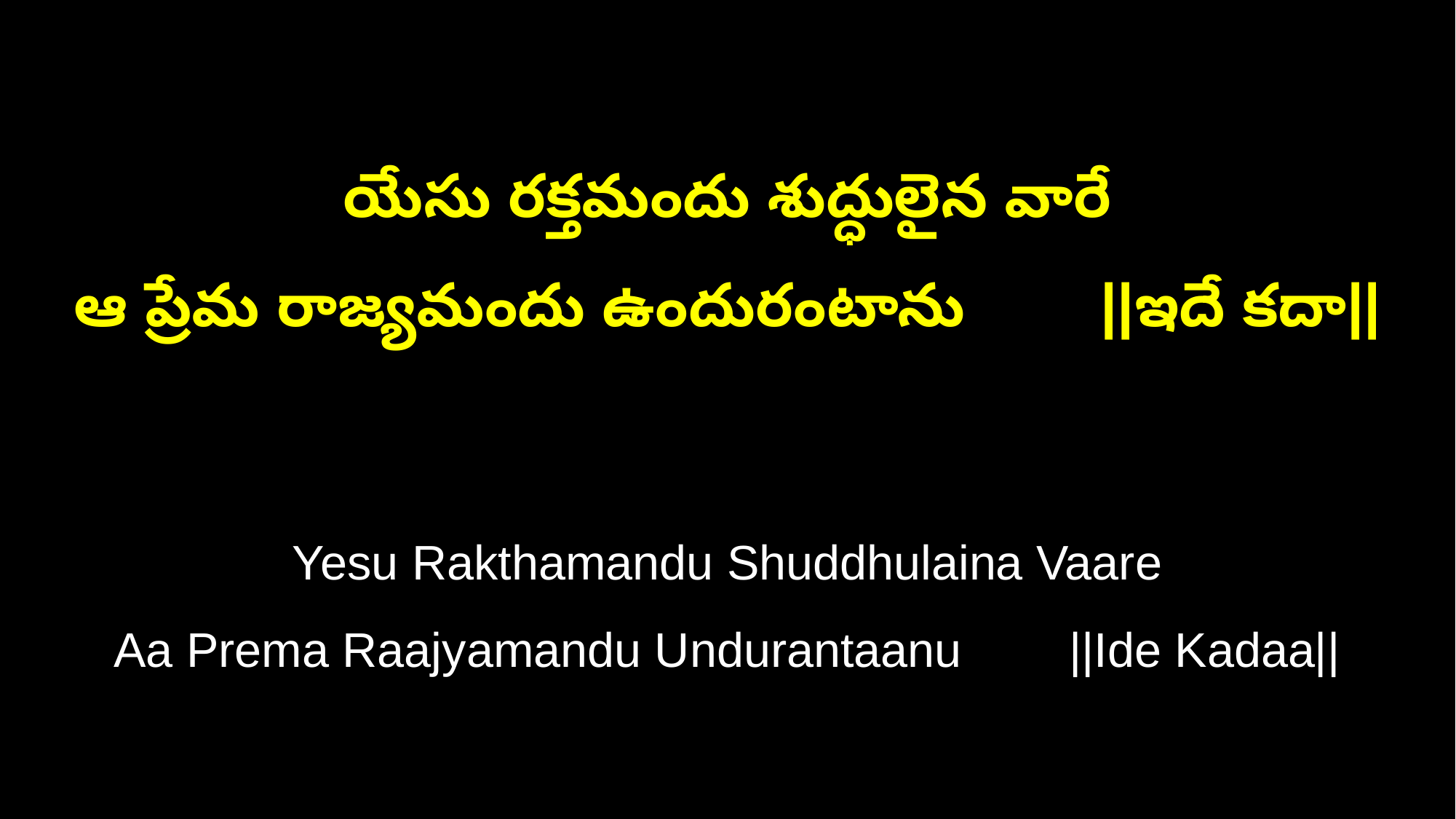

యేసు రక్తమందు శుద్ధులైన వారే
ఆ ప్రేమ రాజ్యమందు ఉందురంటాను        ||ఇదే కదా||
Yesu Rakthamandu Shuddhulaina Vaare
Aa Prema Raajyamandu Undurantaanu        ||Ide Kadaa||